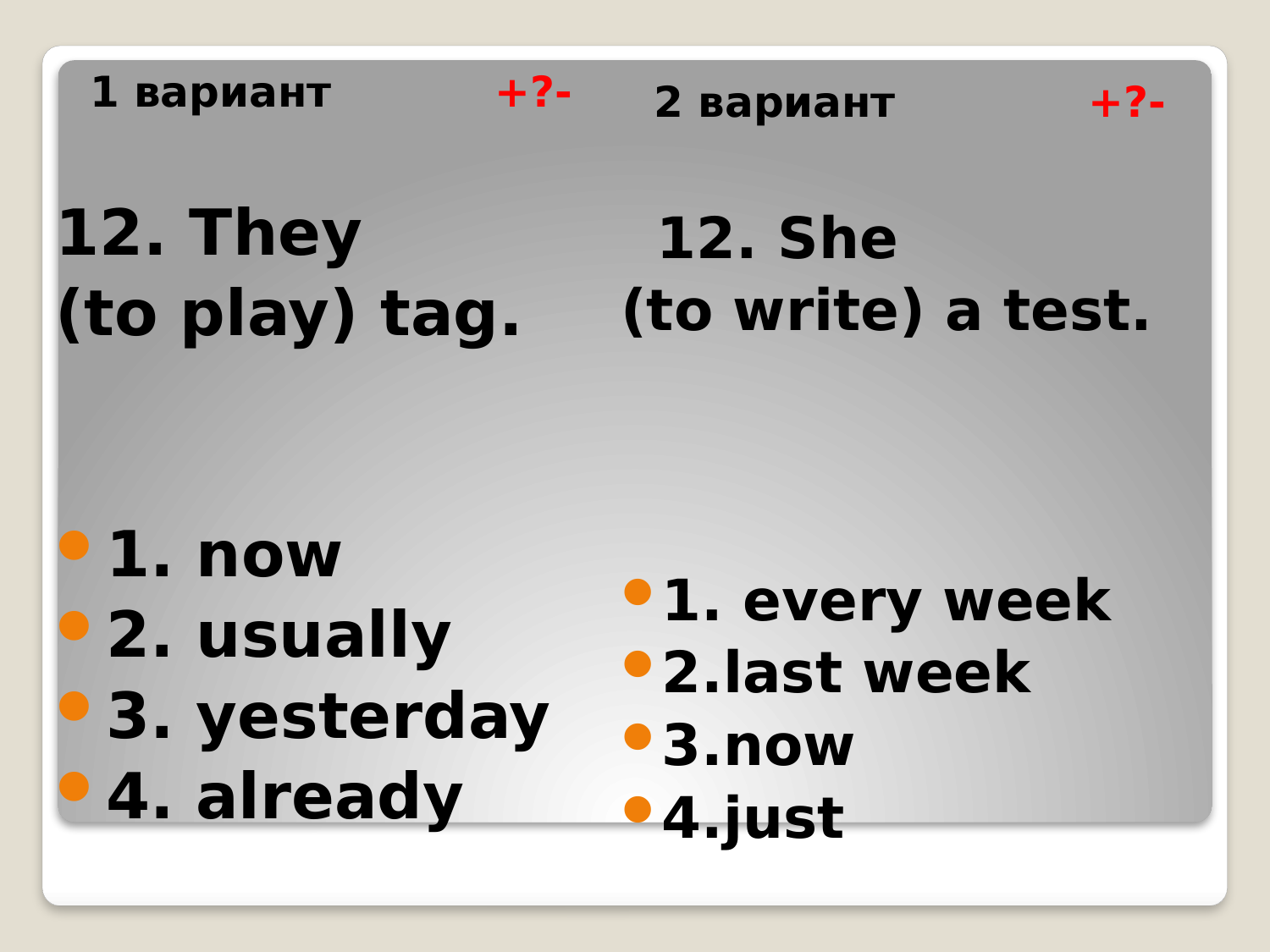

1 вариант           +?-
2 вариант             +?-
12. They
(to play) tаg.

1. now
2. usually
3. yesterday
4. already
	12. She
(to write) a test.

1. every week
2.last week
3.now
4.just